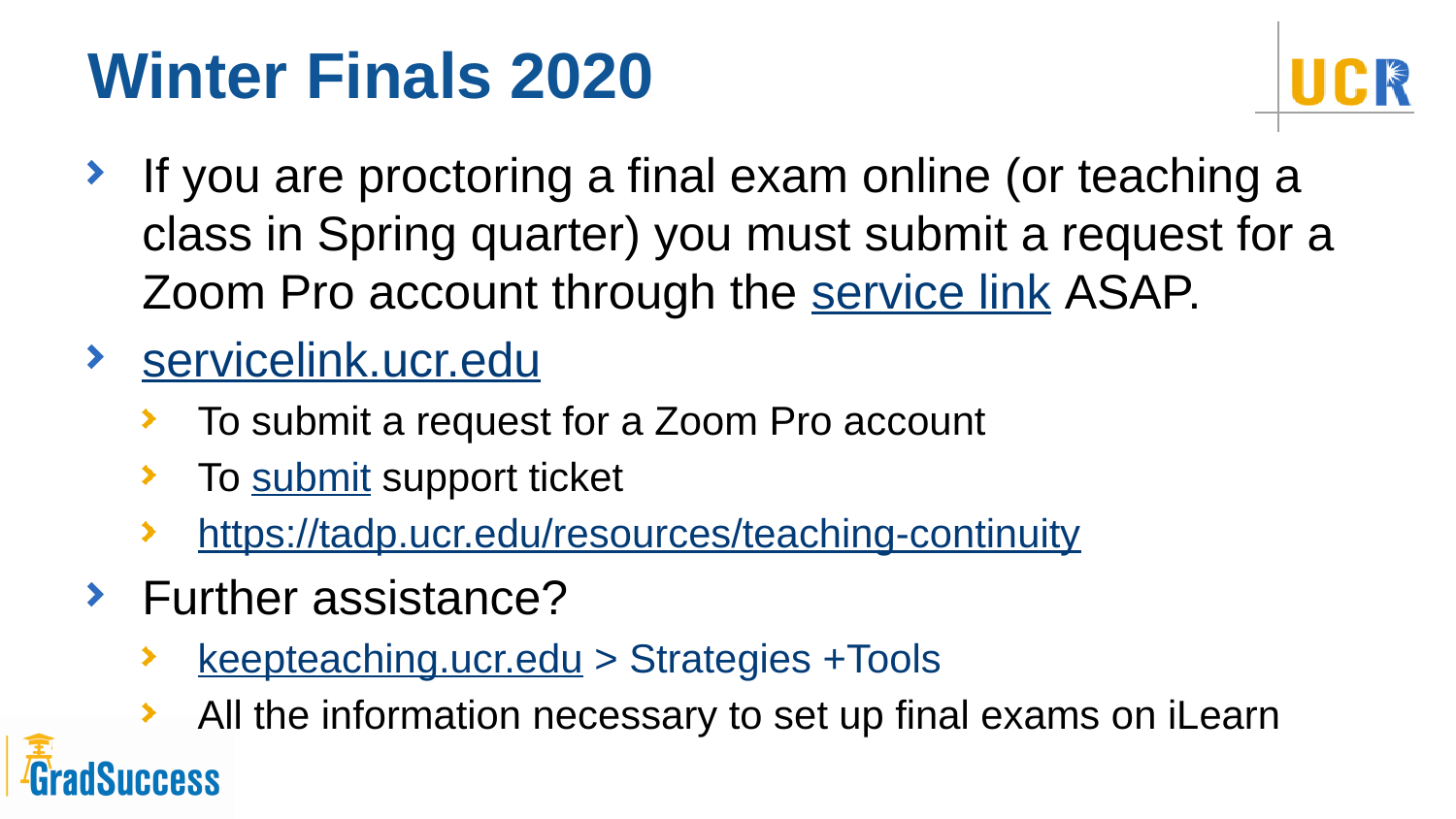

# Winter Finals 2020
If you are proctoring a final exam online (or teaching a class in Spring quarter) you must submit a request for a Zoom Pro account through the service link ASAP.
servicelink.ucr.edu
To submit a request for a Zoom Pro account
To submit support ticket
https://tadp.ucr.edu/resources/teaching-continuity
Further assistance?
keepteaching.ucr.edu > Strategies +Tools
All the information necessary to set up final exams on iLearn